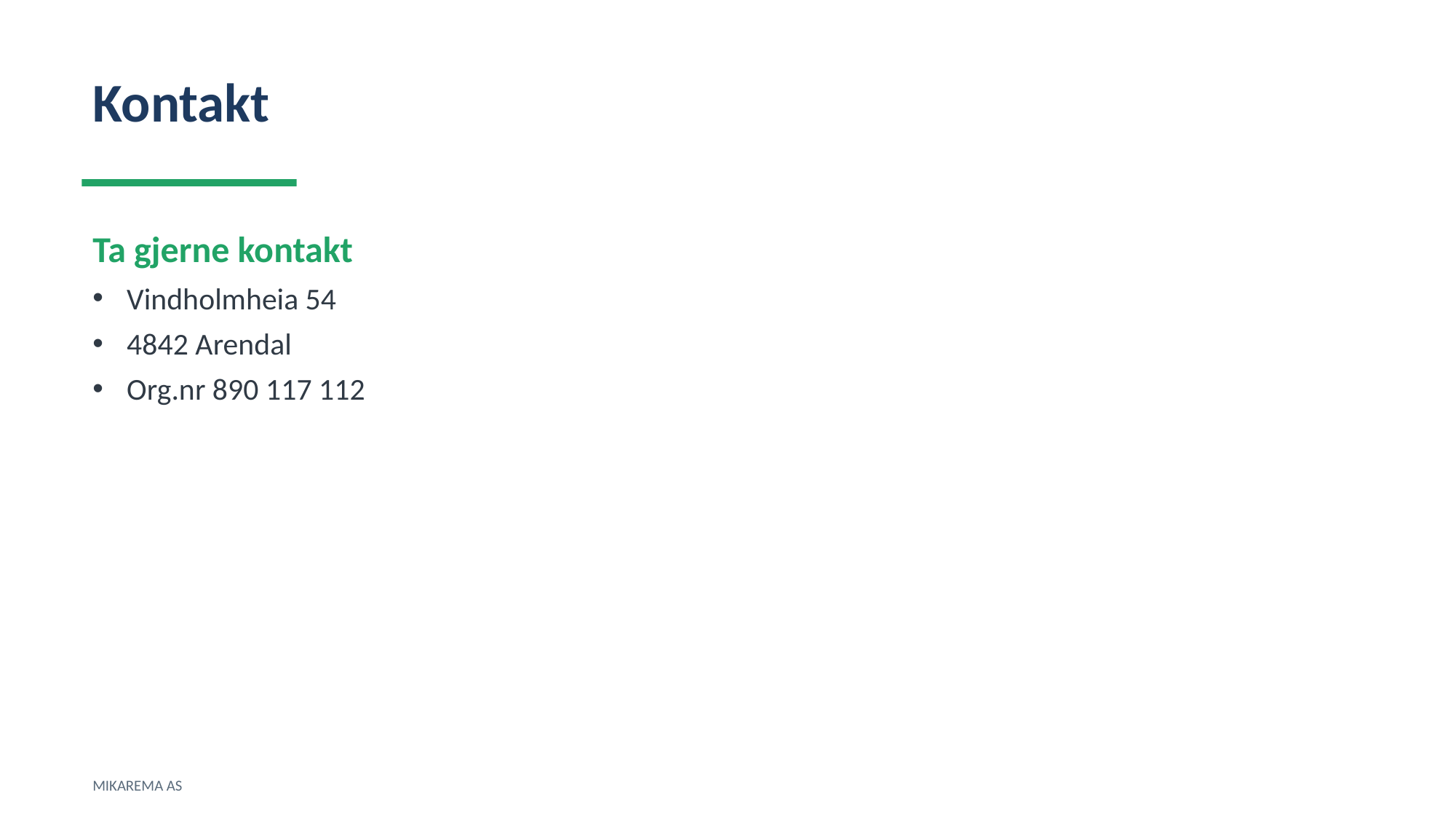

Kontakt

Ta gjerne kontakt
Vindholmheia 54
4842 Arendal
Org.nr 890 117 112
MIKAREMA AS